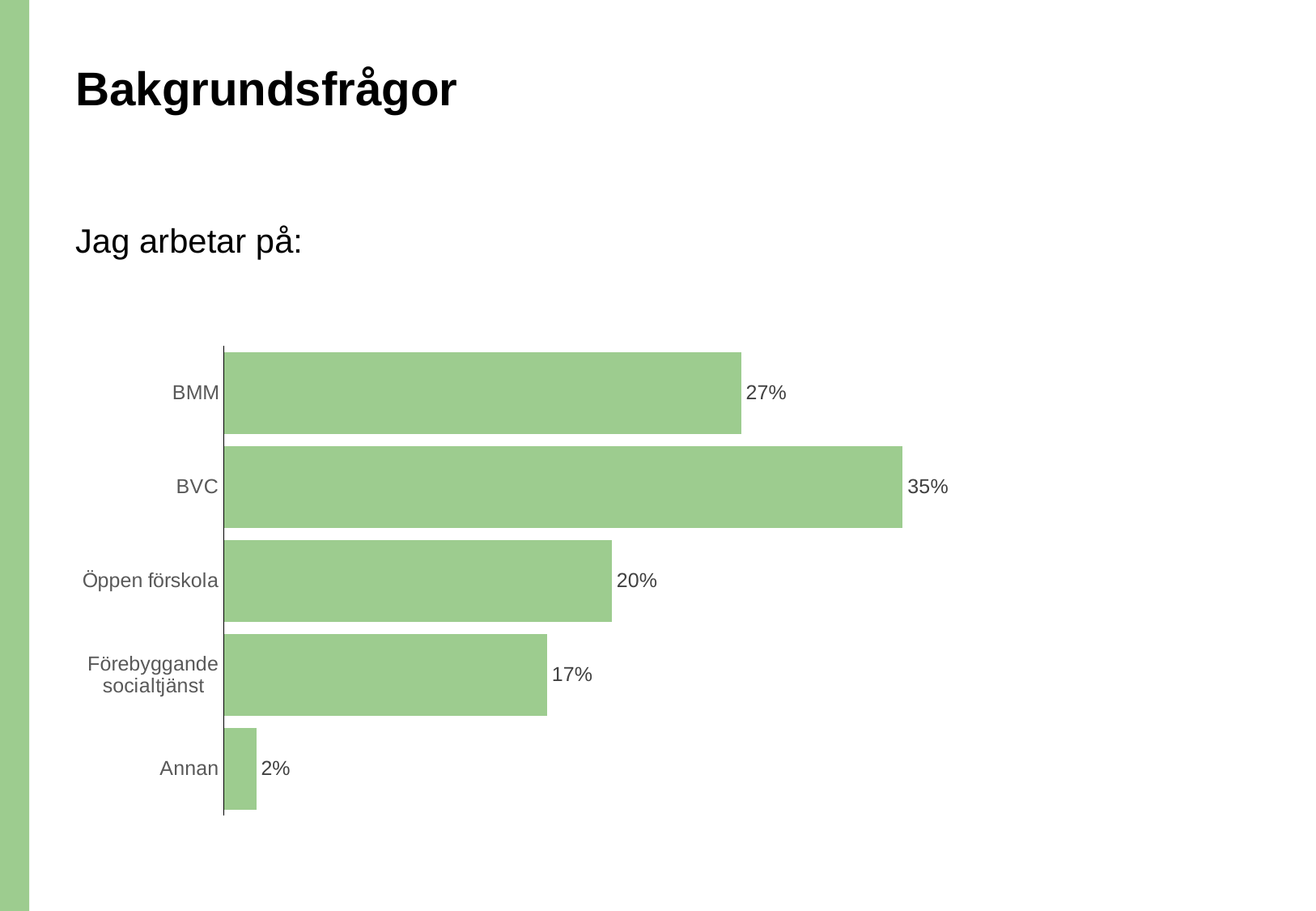

# Bakgrundsfrågor
Jag arbetar på:

### Chart

| Category | Jag arbetar på: |
|---|---|
| BMM | 0.2666666666666666 |
| BVC | 0.35 |
| Öppen förskola | 0.2 |
| Förebyggande socialtjänst | 0.1666666666666666 |
| Annan | 0.0166666666666666 |